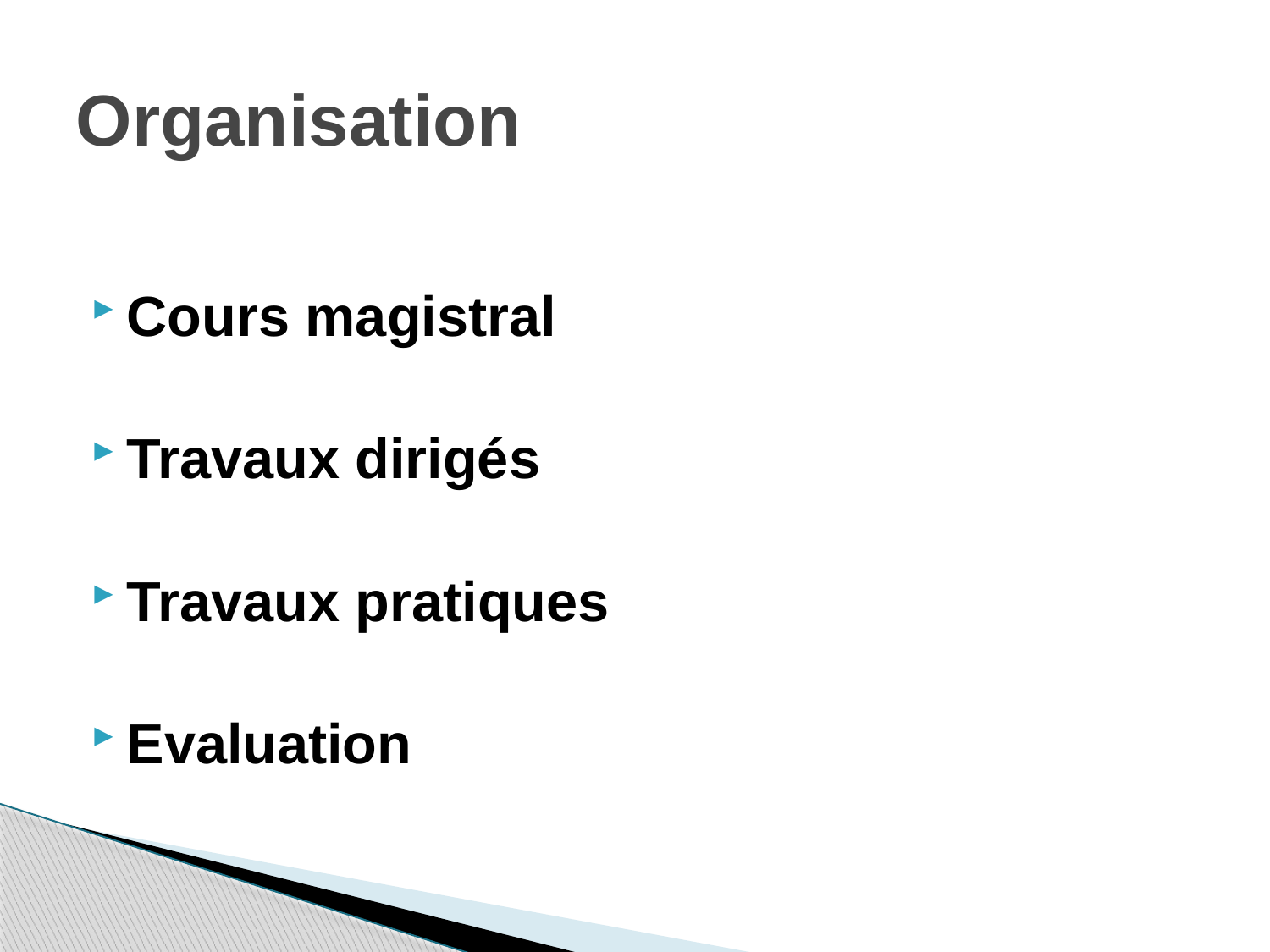

# Organisation
Cours magistral
Travaux dirigés
Travaux pratiques
Evaluation